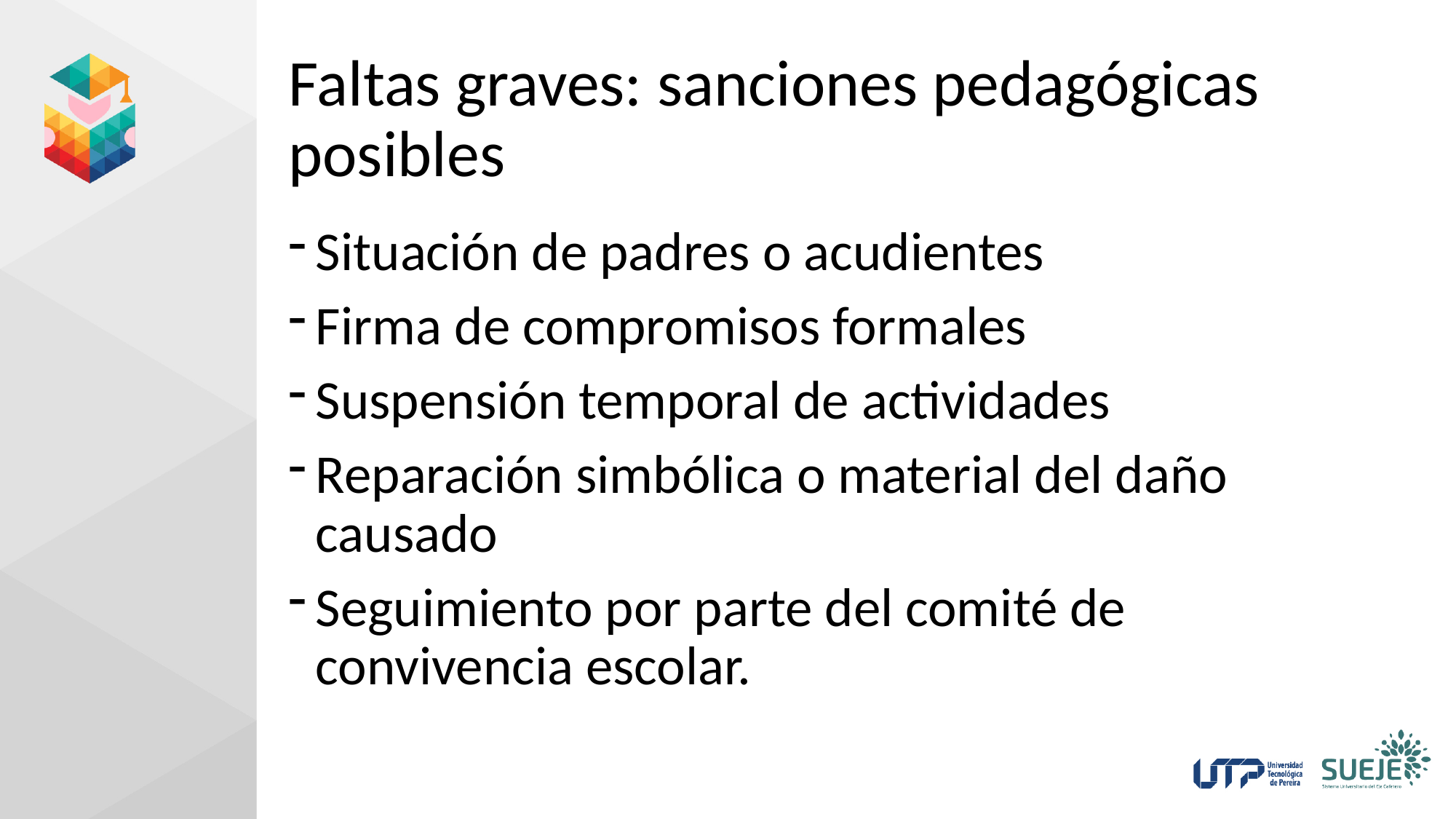

# Faltas graves: sanciones pedagógicas posibles
Situación de padres o acudientes
Firma de compromisos formales
Suspensión temporal de actividades
Reparación simbólica o material del daño causado
Seguimiento por parte del comité de convivencia escolar.